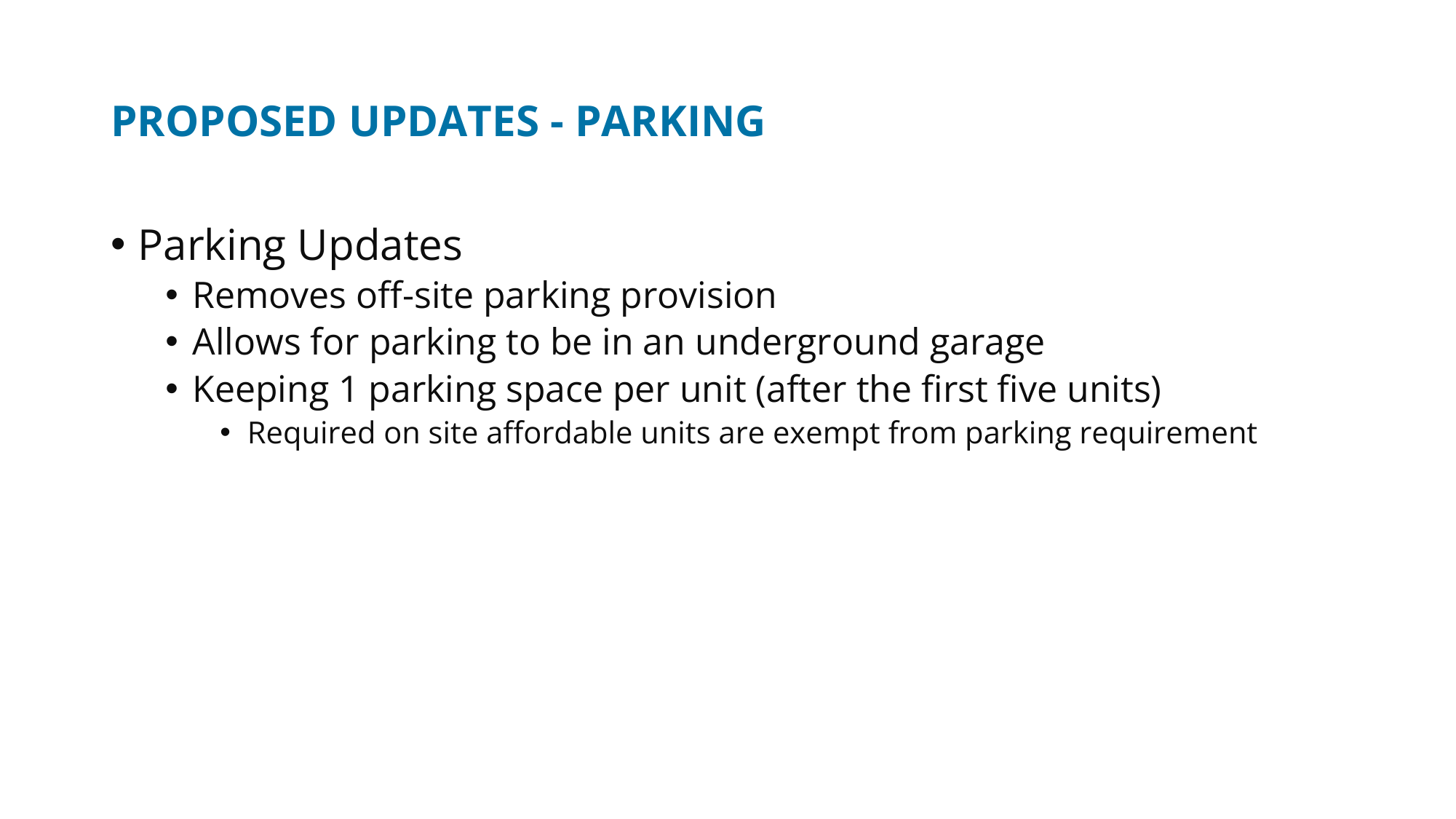

# PROPOSED UPDATES - PARKING
Parking Updates
Removes off-site parking provision
Allows for parking to be in an underground garage
Keeping 1 parking space per unit (after the first five units)
Required on site affordable units are exempt from parking requirement